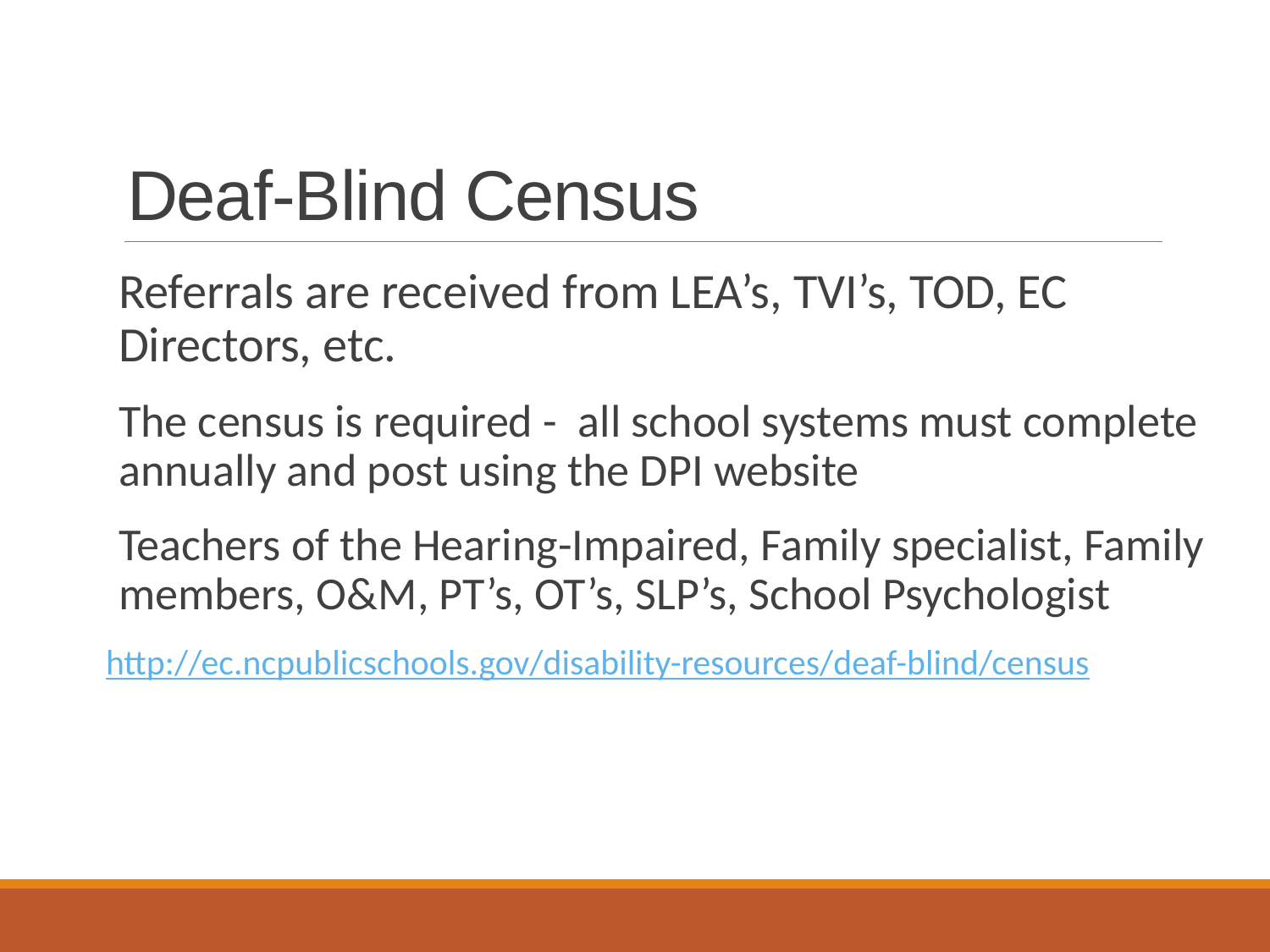

# Deaf-Blind Census

Referrals are received from LEA’s, TVI’s, TOD, EC Directors, etc.
The census is required -  all school systems must complete annually and post using the DPI website
Teachers of the Hearing-Impaired, Family specialist, Family members, O&M, PT’s, OT’s, SLP’s, School Psychologist
http://ec.ncpublicschools.gov/disability-resources/deaf-blind/census